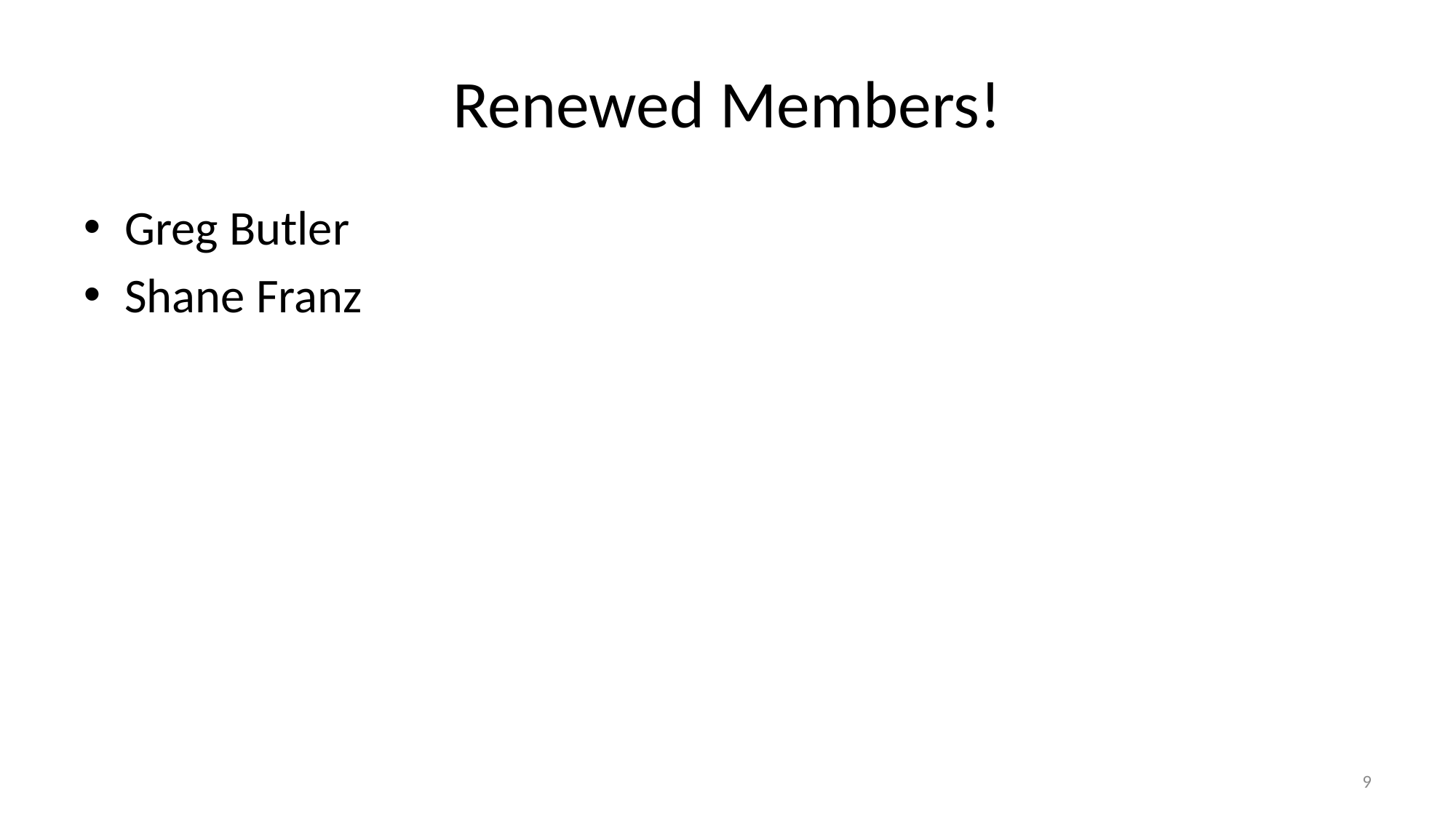

# Renewed Members!
Greg Butler
Shane Franz

9